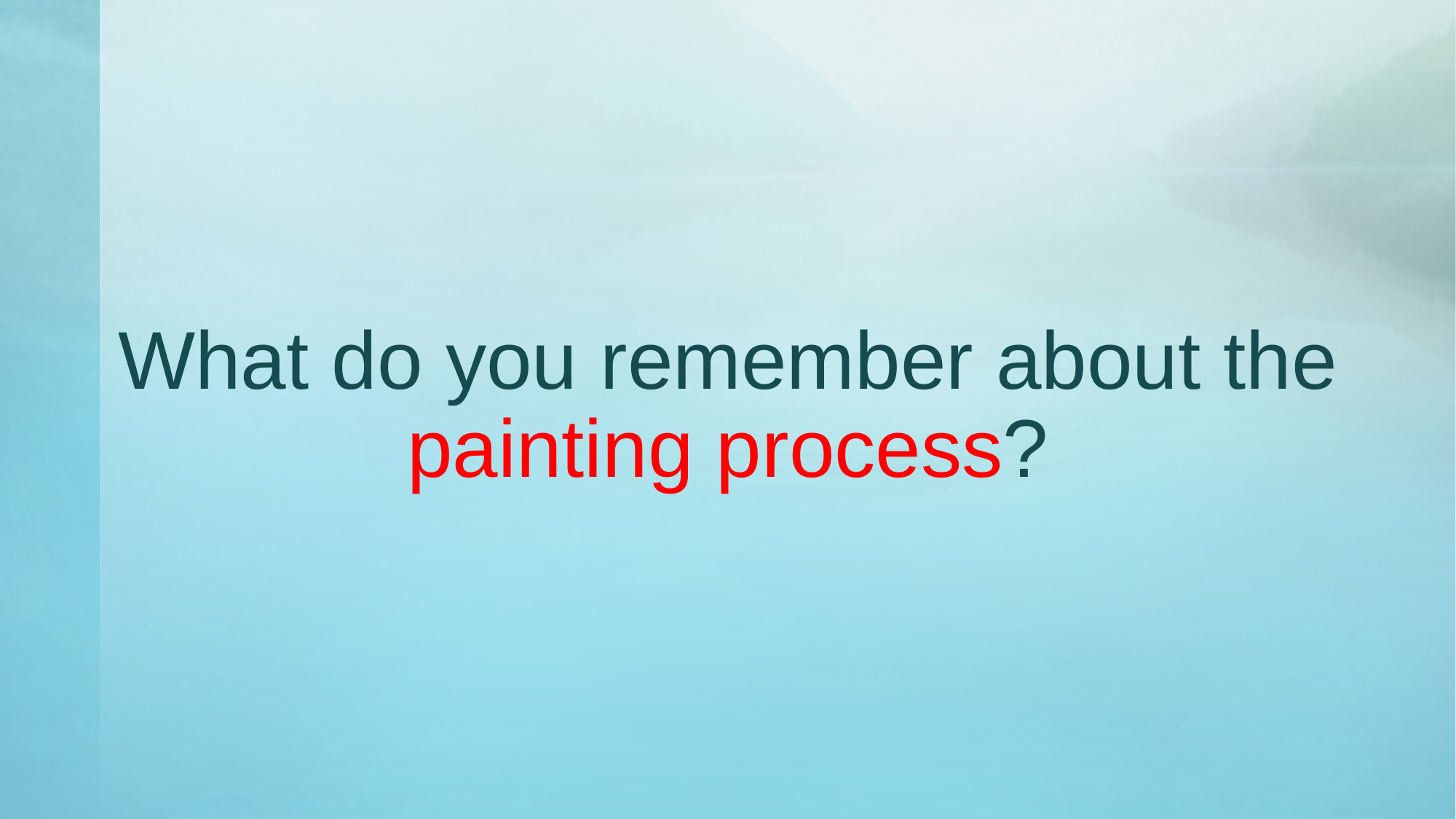

# What do you remember about the painting process?